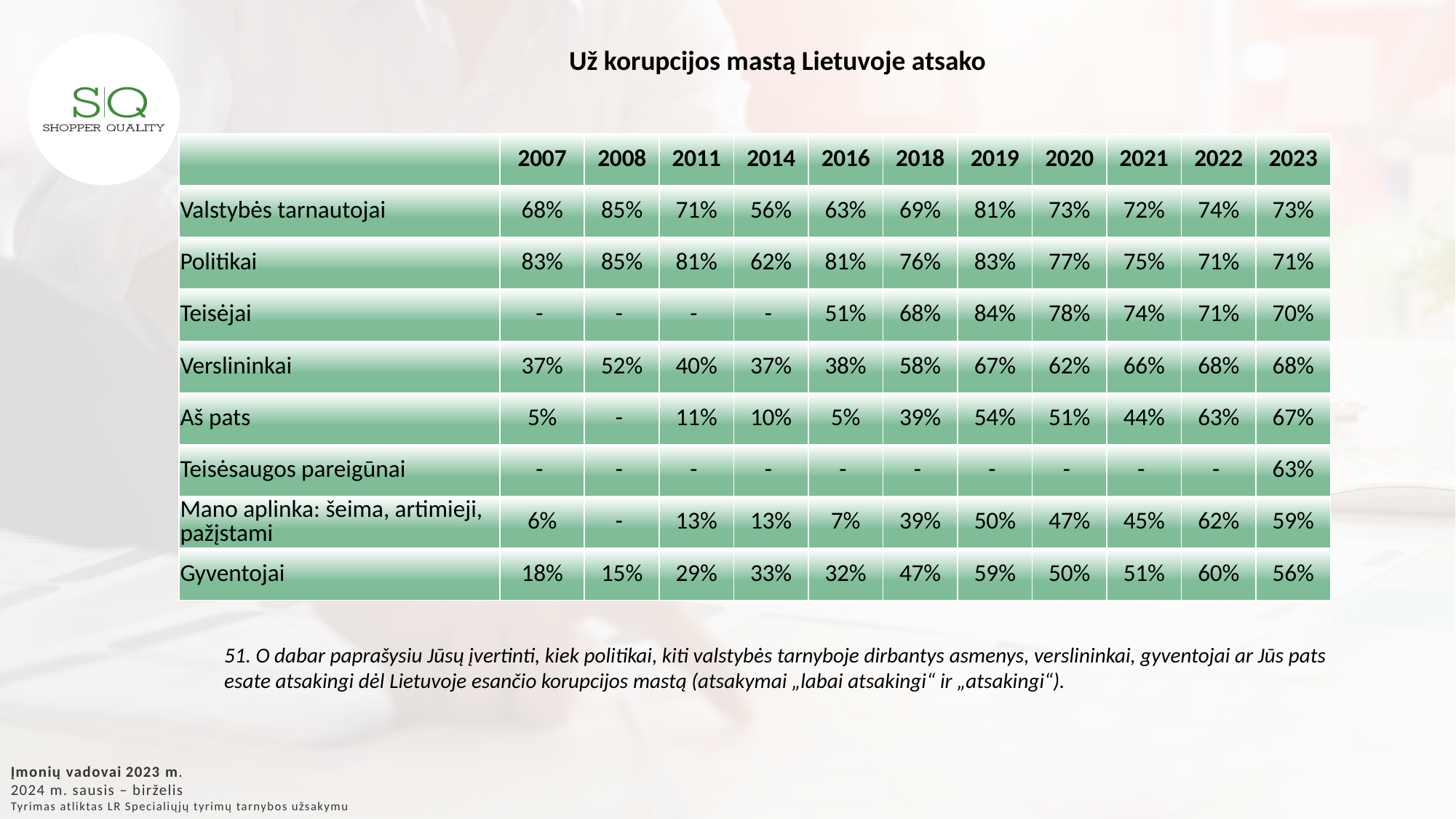

Už korupcijos mastą Lietuvoje atsako
|  | 2007 | 2008 | 2011 | 2014 | 2016 | 2018 | 2019 | 2020 | 2021 | 2022 | 2023 |
| --- | --- | --- | --- | --- | --- | --- | --- | --- | --- | --- | --- |
| Valstybės tarnautojai | 68% | 85% | 71% | 56% | 63% | 69% | 81% | 73% | 72% | 74% | 73% |
| Politikai | 83% | 85% | 81% | 62% | 81% | 76% | 83% | 77% | 75% | 71% | 71% |
| Teisėjai | - | - | - | - | 51% | 68% | 84% | 78% | 74% | 71% | 70% |
| Verslininkai | 37% | 52% | 40% | 37% | 38% | 58% | 67% | 62% | 66% | 68% | 68% |
| Aš pats | 5% | - | 11% | 10% | 5% | 39% | 54% | 51% | 44% | 63% | 67% |
| Teisėsaugos pareigūnai | - | - | - | - | - | - | - | - | - | - | 63% |
| Mano aplinka: šeima, artimieji, pažįstami | 6% | - | 13% | 13% | 7% | 39% | 50% | 47% | 45% | 62% | 59% |
| Gyventojai | 18% | 15% | 29% | 33% | 32% | 47% | 59% | 50% | 51% | 60% | 56% |
51. O dabar paprašysiu Jūsų įvertinti, kiek politikai, kiti valstybės tarnyboje dirbantys asmenys, verslininkai, gyventojai ar Jūs pats esate atsakingi dėl Lietuvoje esančio korupcijos mastą (atsakymai „labai atsakingi“ ir „atsakingi“).
Įmonių vadovai 2023 m.
2024 m. sausis – birželis
Tyrimas atliktas LR Specialiųjų tyrimų tarnybos užsakymu